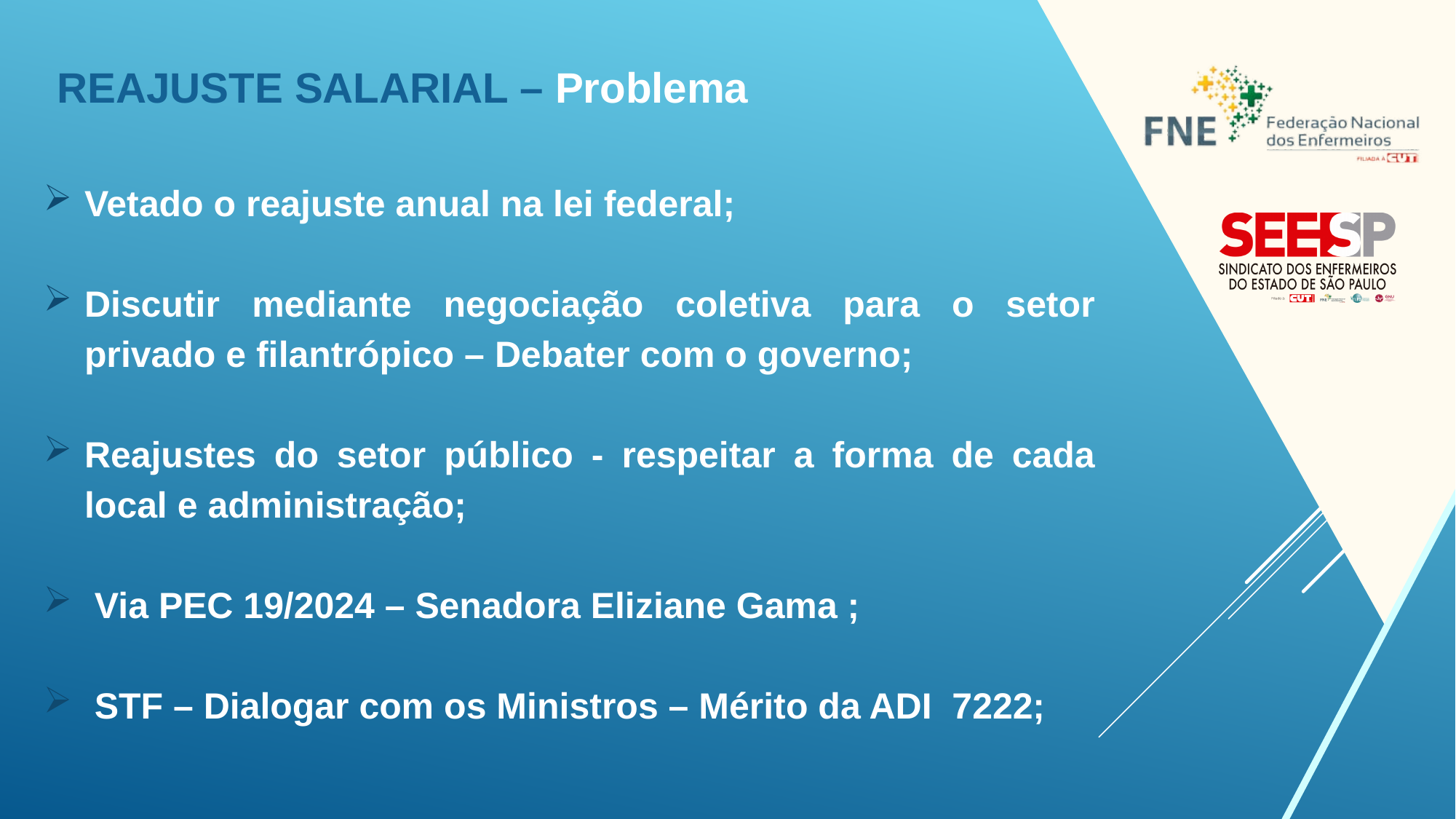

REAJUSTE SALARIAL – Problema

Vetado o reajuste anual na lei federal;

Discutir mediante negociação coletiva para o setor privado e filantrópico – Debater com o governo;

Reajustes do setor público - respeitar a forma de cada local e administração;

 Via PEC 19/2024 – Senadora Eliziane Gama ;

 STF – Dialogar com os Ministros – Mérito da ADI  7222;